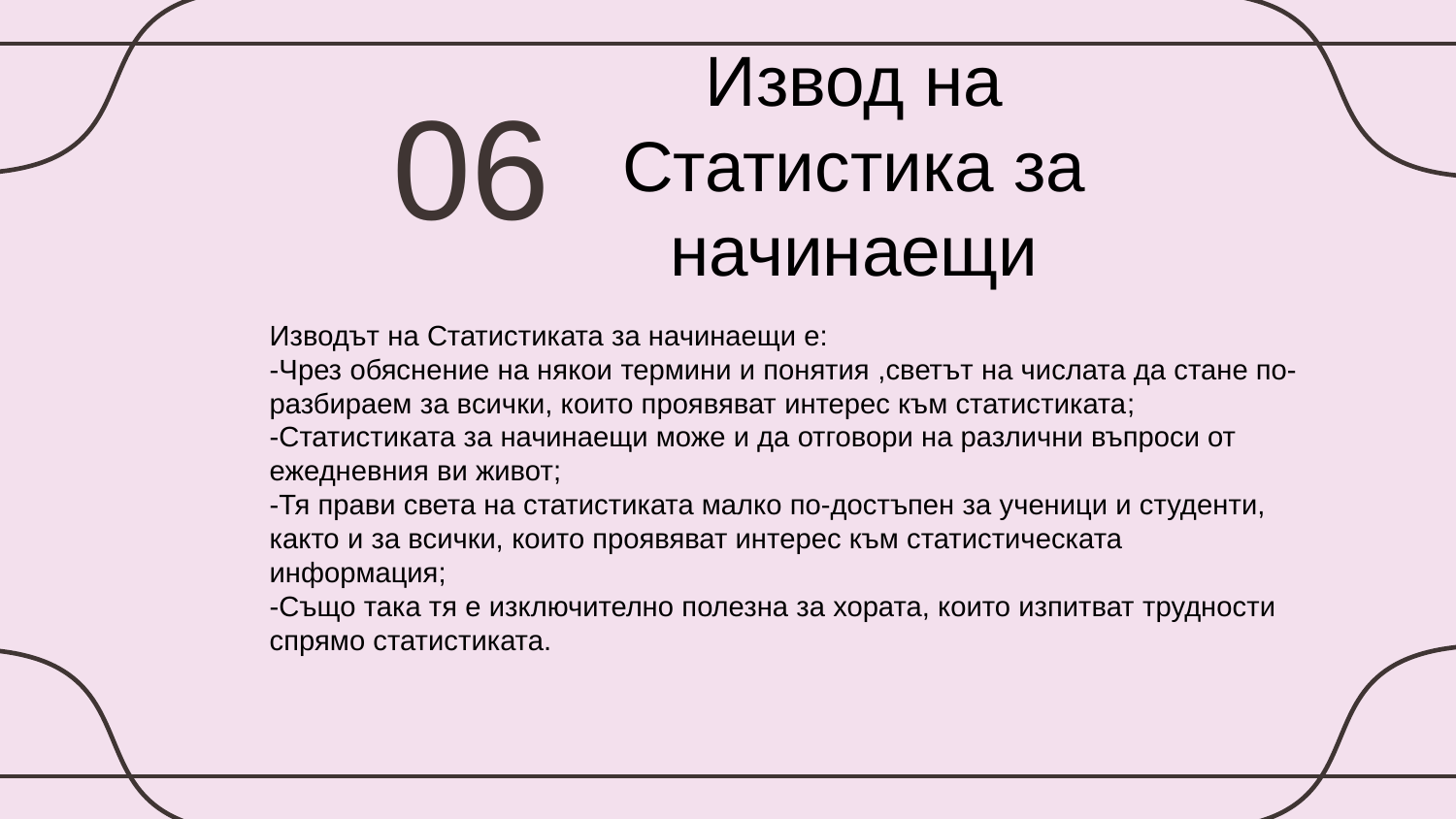

06
# Извод на Статистика за начинаещи
Изводът на Статистиката за начинаещи е:
-Чрез обяснение на някои термини и понятия ,светът на числата да стане по-разбираем за всички, които проявяват интерес към статистиката;
-Статистиката за начинаещи може и да отговори на различни въпроси от ежедневния ви живот;
-Тя прави света на статистиката малко по-достъпен за ученици и студенти, както и за всички, които проявяват интерес към статистическата информация;
-Също така тя е изключително полезна за хората, които изпитват трудности спрямо статистиката.